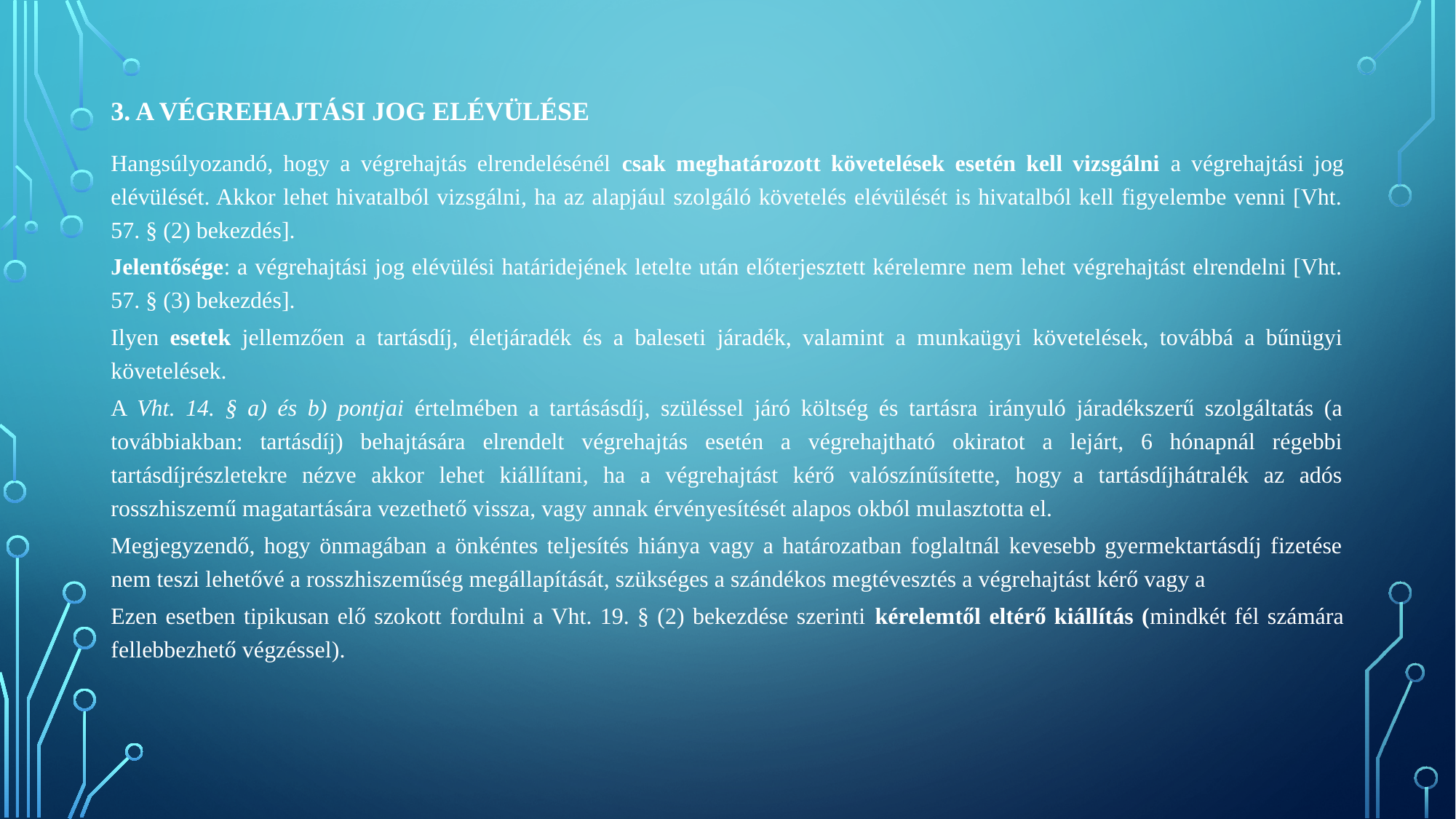

3. A VÉGREHAJTÁSI JOG ELÉVÜLÉSE

Hangsúlyozandó, hogy a végrehajtás elrendelésénél csak meghatározott követelések esetén kell vizsgálni a végrehajtási jog elévülését. Akkor lehet hivatalból vizsgálni, ha az alapjául szolgáló követelés elévülését is hivatalból kell figyelembe venni [Vht. 57. § (2) bekezdés].
Jelentősége: a végrehajtási jog elévülési határidejének letelte után előterjesztett kérelemre nem lehet végrehajtást elrendelni [Vht. 57. § (3) bekezdés].
Ilyen esetek jellemzően a tartásdíj, életjáradék és a baleseti járadék, valamint a munkaügyi követelések, továbbá a bűnügyi követelések.
A Vht. 14. § a) és b) pontjai értelmében a tartásásdíj, szüléssel járó költség és tartásra irányuló járadékszerű szolgáltatás (a továbbiakban: tartásdíj) behajtására elrendelt végrehajtás esetén a végrehajtható okiratot a lejárt, 6 hónapnál régebbi tartásdíjrészletekre nézve akkor lehet kiállítani, ha a végrehajtást kérő valószínűsítette, hogy  a tartásdíjhátralék az adós rosszhiszemű magatartására vezethető vissza, vagy annak érvényesítését alapos okból mulasztotta el.
Megjegyzendő, hogy önmagában a önkéntes teljesítés hiánya vagy a határozatban foglaltnál kevesebb gyermektartásdíj fizetése nem teszi lehetővé a rosszhiszeműség megállapítását, szükséges a szándékos megtévesztés a végrehajtást kérő vagy a
Ezen esetben tipikusan elő szokott fordulni a Vht. 19. § (2) bekezdése szerinti kérelemtől eltérő kiállítás (mindkét fél számára fellebbezhető végzéssel).